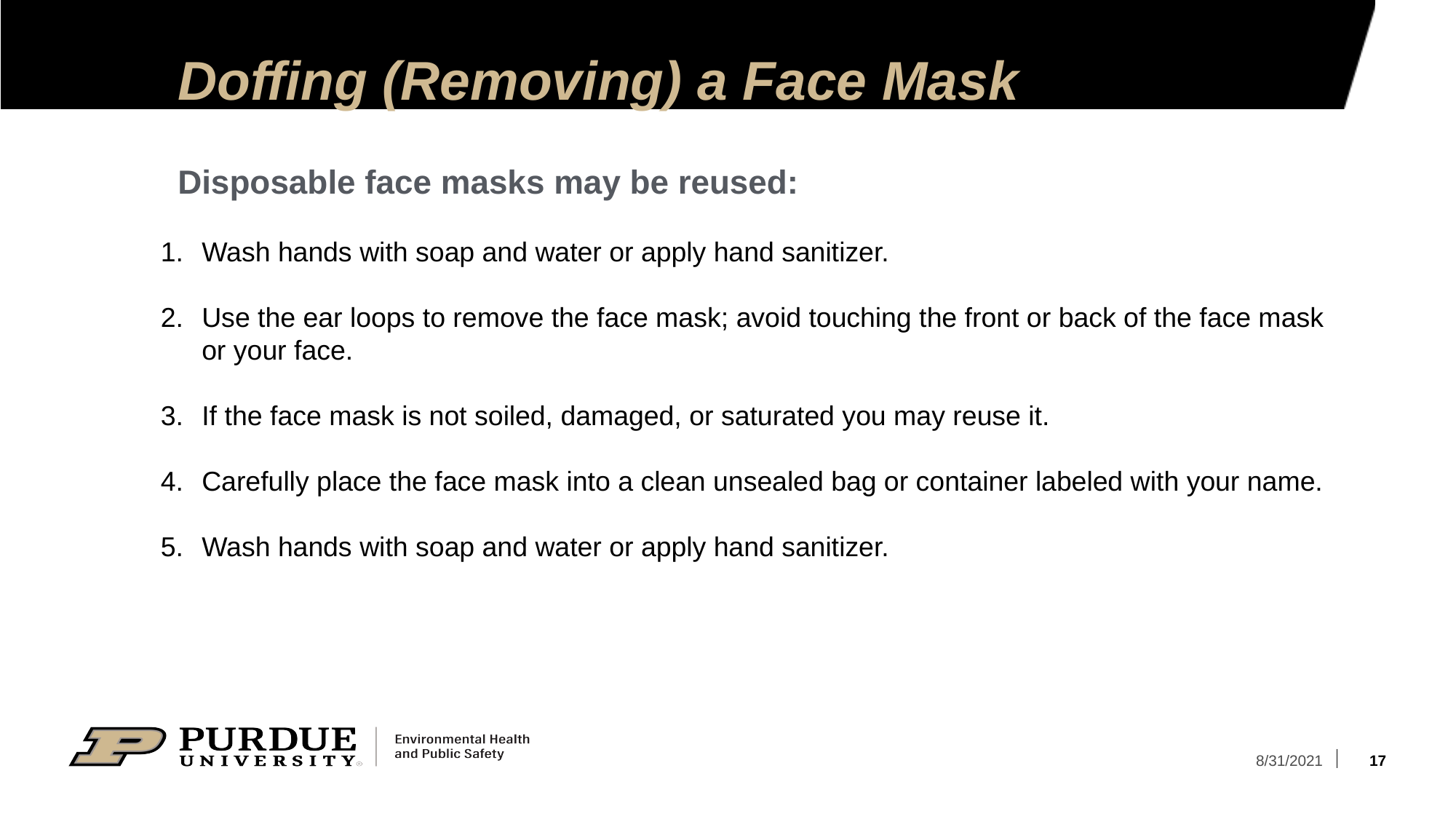

# Doffing (Removing) a Face Mask
Disposable face masks may be reused:
Wash hands with soap and water or apply hand sanitizer.

Use the ear loops to remove the face mask; avoid touching the front or back of the face mask or your face.

If the face mask is not soiled, damaged, or saturated you may reuse it.

Carefully place the face mask into a clean unsealed bag or container labeled with your name.

Wash hands with soap and water or apply hand sanitizer.

17
8/31/2021